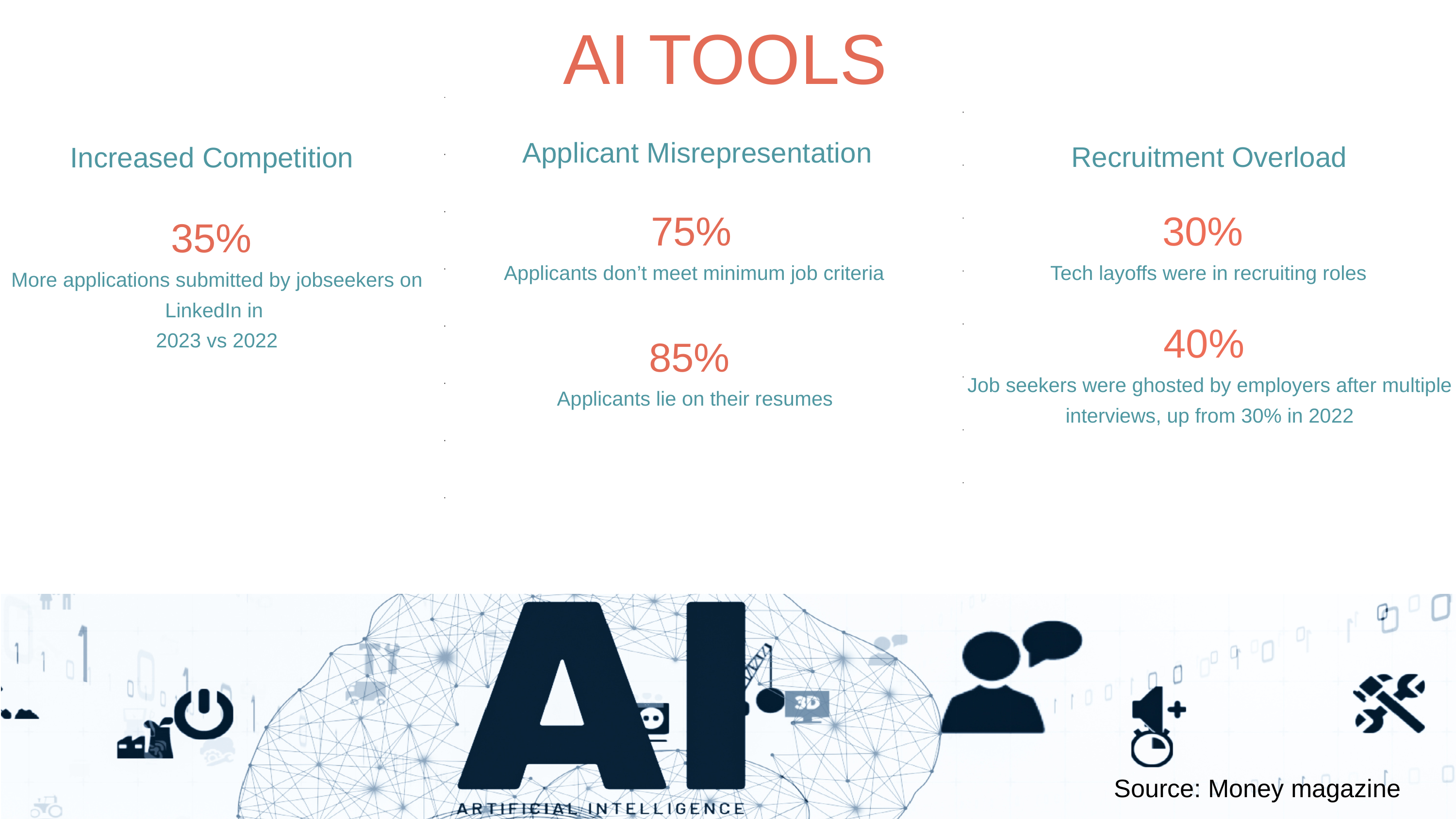

AI TOOLS

Applicant Misrepresentation
Recruitment Overload
Increased Competition
30%
Tech layoffs were in recruiting roles
75%
Applicants don’t meet minimum job criteria
35%
More applications submitted by jobseekers on LinkedIn in
2023 vs 2022

40%
Job seekers were ghosted by employers after multiple interviews, up from 30% in 2022
85%
Applicants lie on their resumes

Source: Money magazine